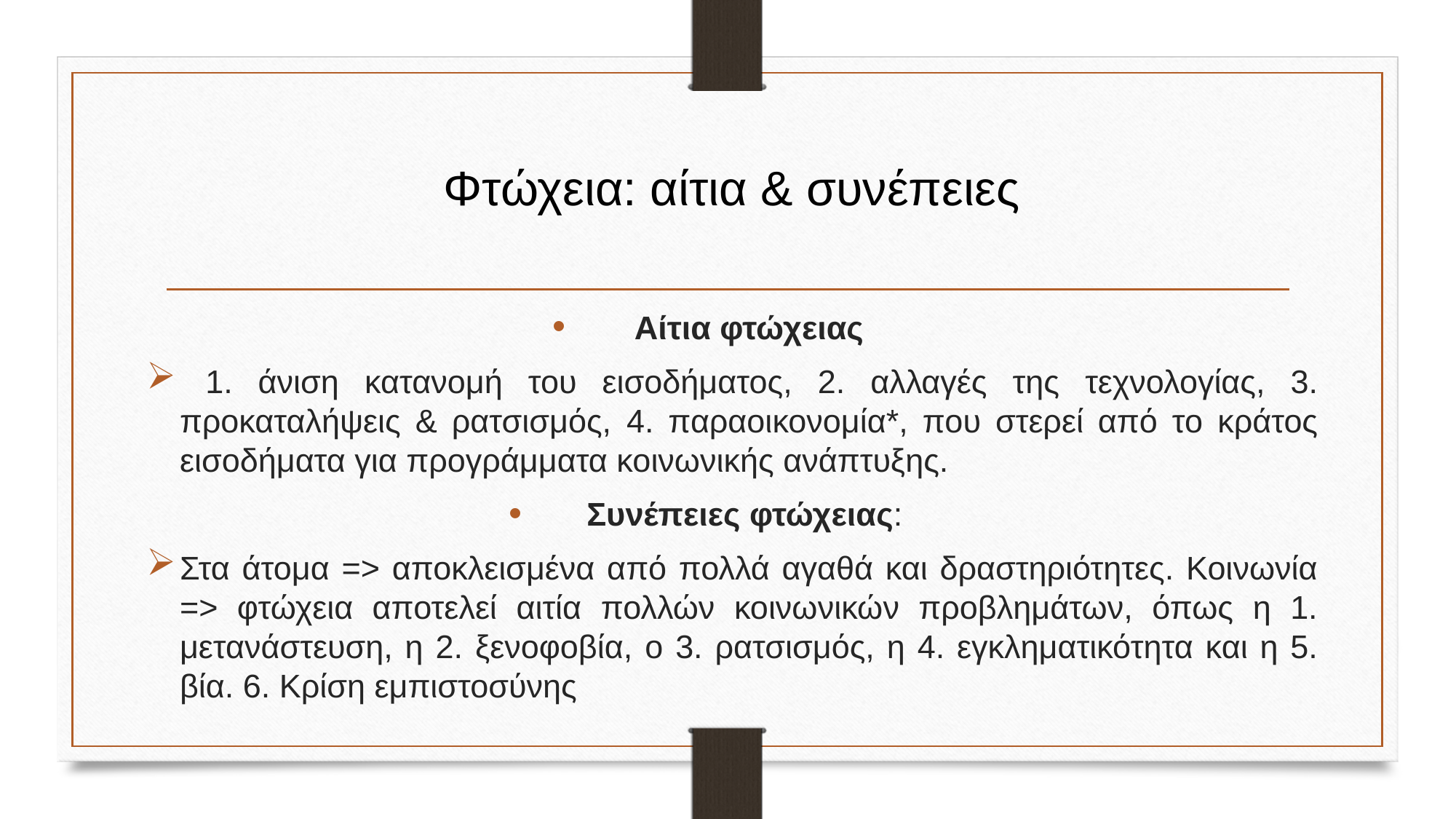

# Φτώχεια: αίτια & συνέπειες
Αίτια φτώχειας
 1. άνιση κατανομή του εισοδήματος, 2. αλλαγές της τεχνολογίας, 3. προκαταλήψεις & ρατσισμός, 4. παραοικονομία*, που στερεί από το κράτος εισοδήματα για προγράμματα κοινωνικής ανάπτυξης.
Συνέπειες φτώχειας:
Στα άτομα => αποκλεισμένα από πολλά αγαθά και δραστηριότητες. Κοινωνία => φτώχεια αποτελεί αιτία πολλών κοινωνικών προβλημάτων, όπως η 1. μετανάστευση, η 2. ξενοφοβία, ο 3. ρατσισμός, η 4. εγκληματικότητα και η 5. βία. 6. Κρίση εμπιστοσύνης